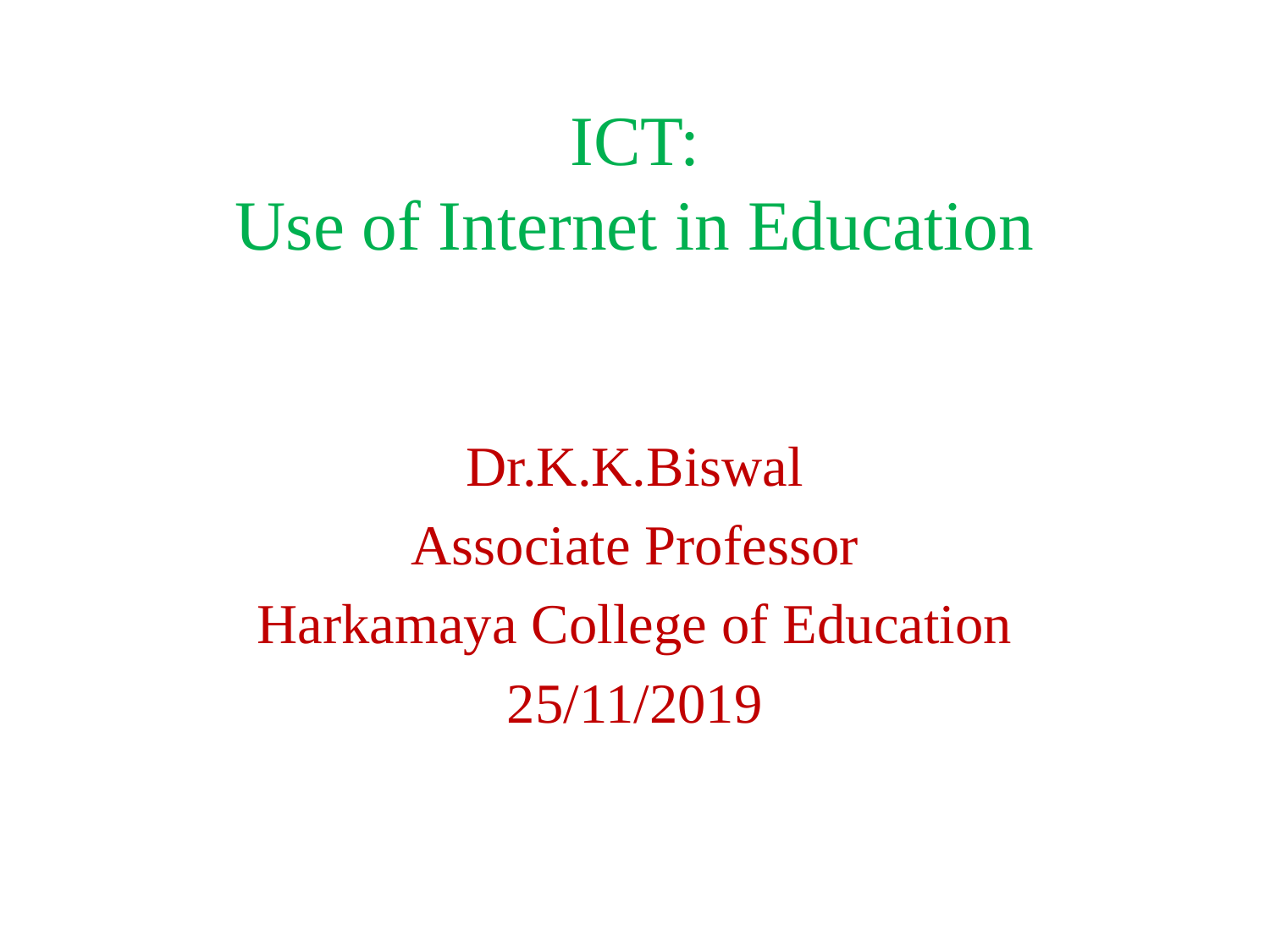

# ICT: Use of Internet in Education
Dr.K.K.Biswal
Associate Professor
Harkamaya College of Education
25/11/2019